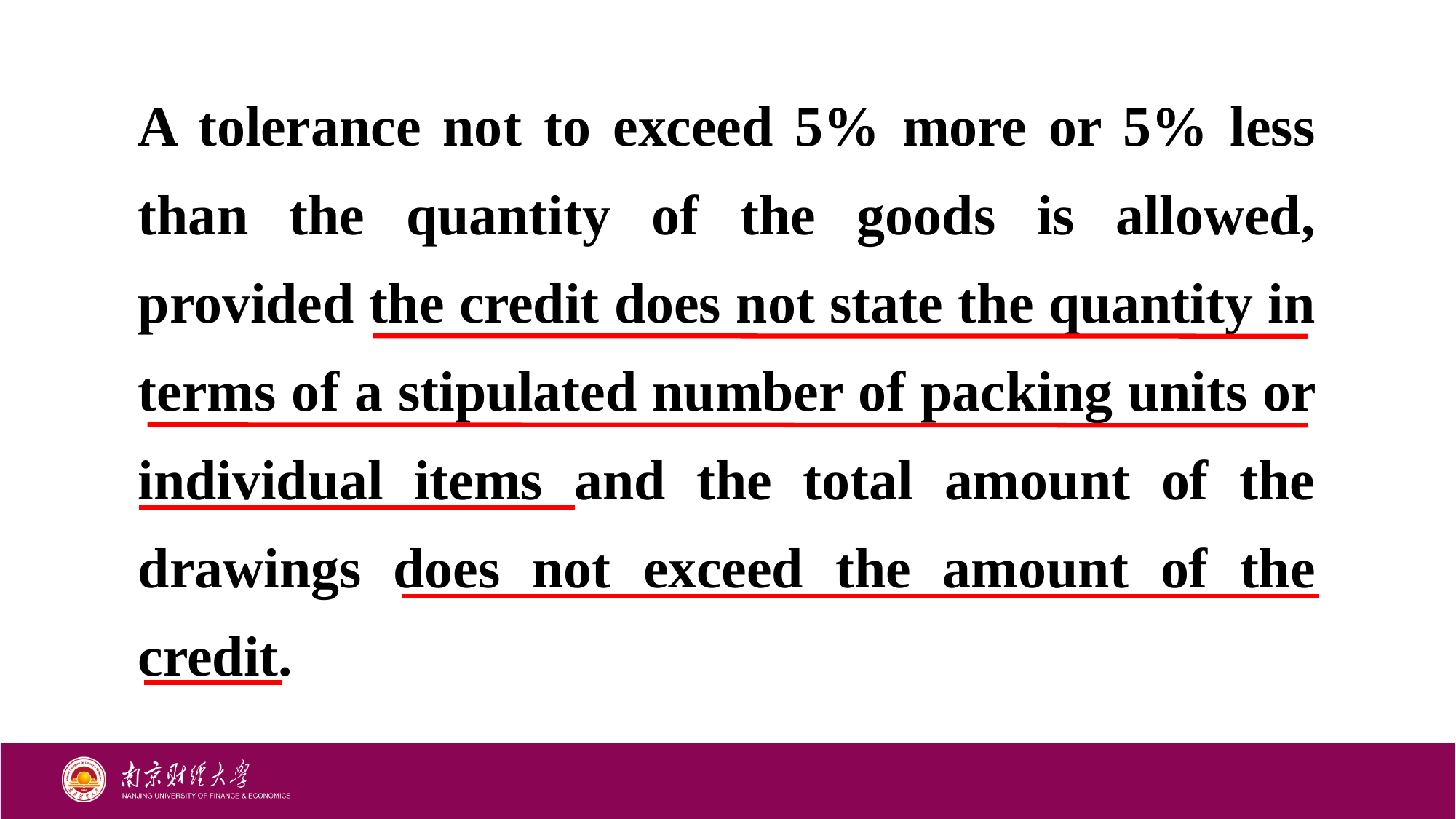

A tolerance not to exceed 5% more or 5% less than the quantity of the goods is allowed, provided the credit does not state the quantity in terms of a stipulated number of packing units or individual items and the total amount of the drawings does not exceed the amount of the credit.